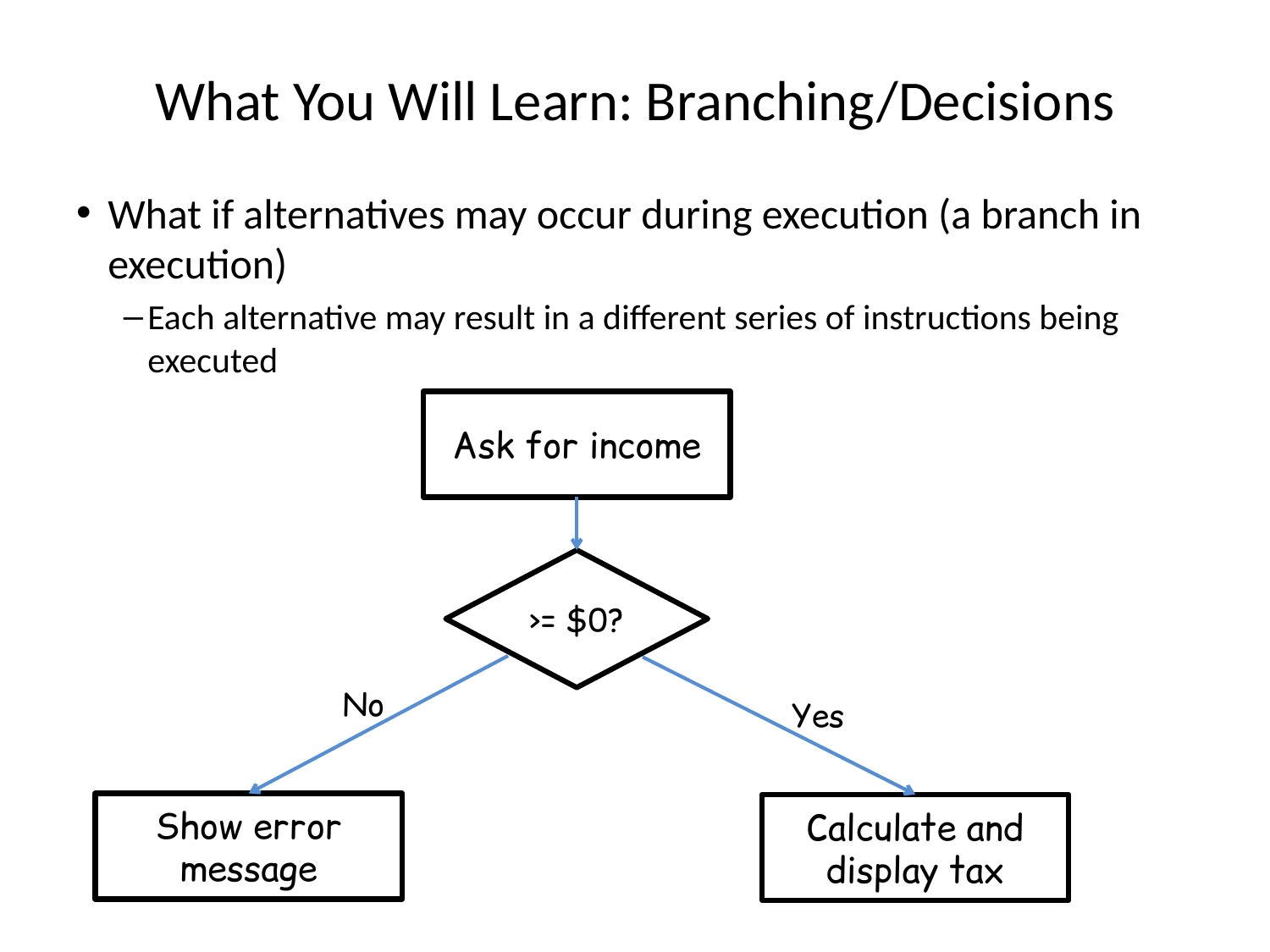

# What You Will Learn: Branching/Decisions
What if alternatives may occur during execution (a branch in execution)
Each alternative may result in a different series of instructions being executed
Ask for income
>= $0?
No
Show error message
Yes
Calculate and display tax